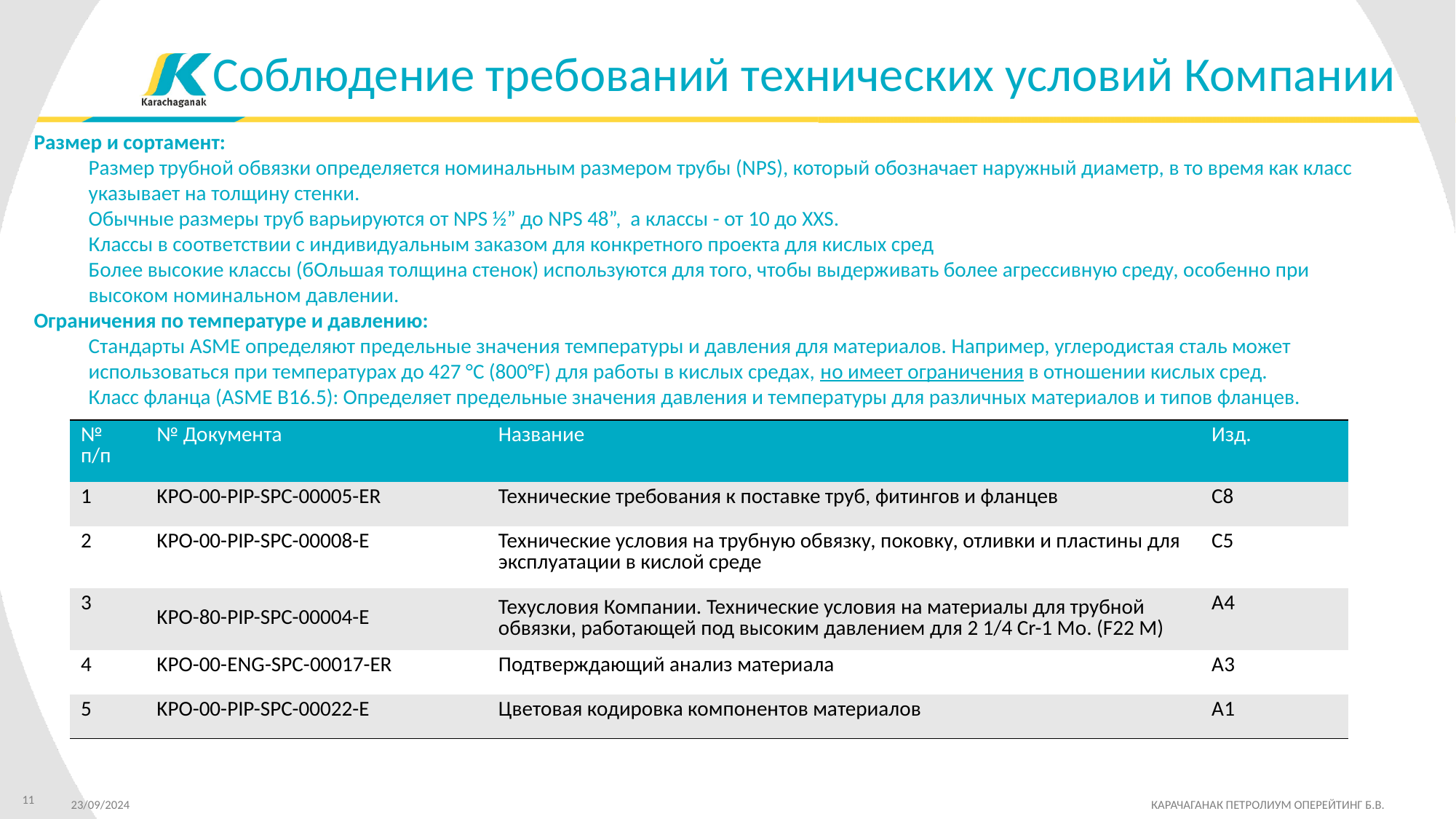

Соблюдение требований технических условий Компании
Размер и сортамент:
Размер трубной обвязки определяется номинальным размером трубы (NPS), который обозначает наружный диаметр, в то время как класс указывает на толщину стенки.
Обычные размеры труб варьируются от NPS ½” до NPS 48”,  а классы - от 10 до XXS.
Классы в соответствии с индивидуальным заказом для конкретного проекта для кислых сред
Более высокие классы (бОльшая толщина стенок) используются для того, чтобы выдерживать более агрессивную среду, особенно при высоком номинальном давлении.
Ограничения по температуре и давлению:
Стандарты ASME определяют предельные значения температуры и давления для материалов. Например, углеродистая сталь может использоваться при температурах до 427 °C (800°F) для работы в кислых средах, но имеет ограничения в отношении кислых сред.
Класс фланца (ASME B16.5): Определяет предельные значения давления и температуры для различных материалов и типов фланцев.
| № п/п | № Документа | Название | Изд. |
| --- | --- | --- | --- |
| 1 | KPO-00-PIP-SPC-00005-ER | Технические требования к поставке труб, фитингов и фланцев | C8 |
| 2 | KPO-00-PIP-SPC-00008-E | Технические условия на трубную обвязку, поковку, отливки и пластины для эксплуатации в кислой среде | C5 |
| 3 | KPO-80-PIP-SPC-00004-E | Техусловия Компании. Технические условия на материалы для трубной обвязки, работающей под высоким давлением для 2 1/4 Cr-1 Mo. (F22 M) | A4 |
| 4 | KPO-00-ENG-SPC-00017-ER | Подтверждающий анализ материала | A3 |
| 5 | KPO-00-PIP-SPC-00022-E | Цветовая кодировка компонентов материалов | A1 |
11
23/09/2024                                                                                                                                                                                   		                                                                                                                    КАРАЧАГАНАК ПЕТРОЛИУМ ОПЕРЕЙТИНГ Б.В.